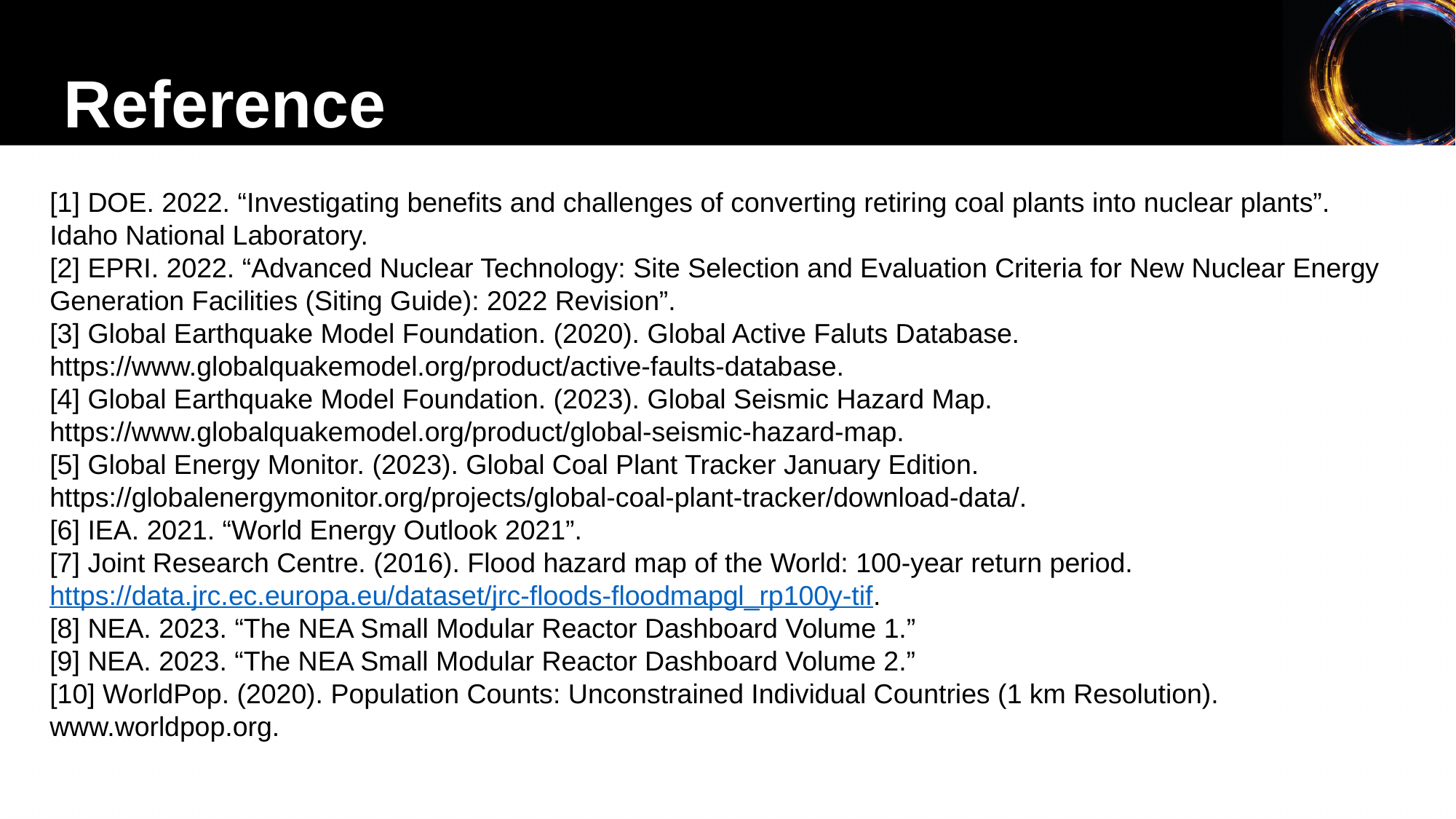

Reference
[1] DOE. 2022. “Investigating benefits and challenges of converting retiring coal plants into nuclear plants”. Idaho National Laboratory.
[2] EPRI. 2022. “Advanced Nuclear Technology: Site Selection and Evaluation Criteria for New Nuclear Energy Generation Facilities (Siting Guide): 2022 Revision”.
[3] Global Earthquake Model Foundation. (2020). Global Active Faluts Database. https://www.globalquakemodel.org/product/active-faults-database.
[4] Global Earthquake Model Foundation. (2023). Global Seismic Hazard Map. https://www.globalquakemodel.org/product/global-seismic-hazard-map.
[5] Global Energy Monitor. (2023). Global Coal Plant Tracker January Edition. https://globalenergymonitor.org/projects/global-coal-plant-tracker/download-data/.
[6] IEA. 2021. “World Energy Outlook 2021”.
[7] Joint Research Centre. (2016). Flood hazard map of the World: 100-year return period. https://data.jrc.ec.europa.eu/dataset/jrc-floods-floodmapgl_rp100y-tif.
[8] NEA. 2023. “The NEA Small Modular Reactor Dashboard Volume 1.”
[9] NEA. 2023. “The NEA Small Modular Reactor Dashboard Volume 2.”
[10] WorldPop. (2020). Population Counts: Unconstrained Individual Countries (1 km Resolution). www.worldpop.org.